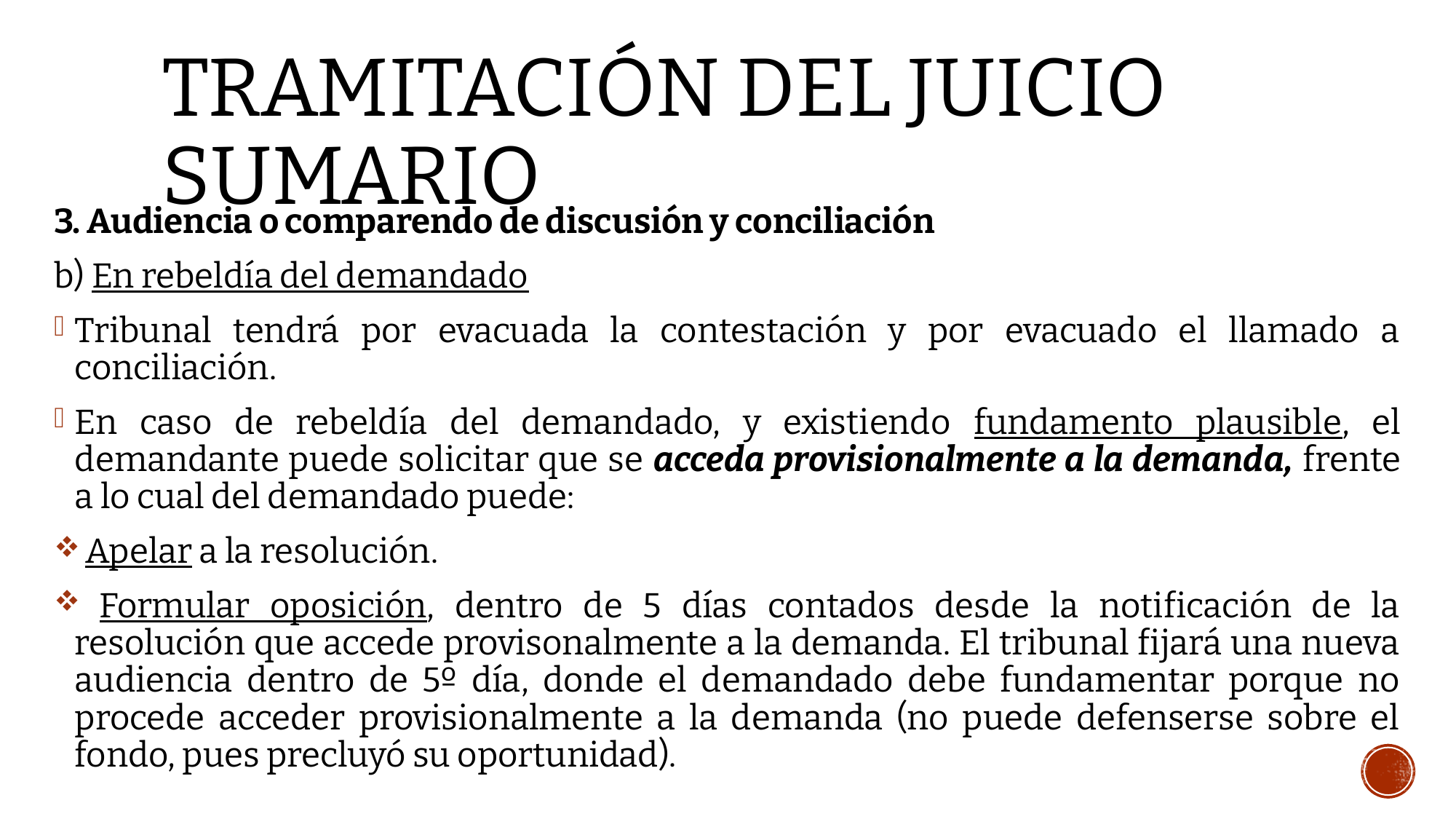

# Tramitación del juicio sumario
3. Audiencia o comparendo de discusión y conciliación
b) En rebeldía del demandado
Tribunal tendrá por evacuada la contestación y por evacuado el llamado a conciliación.
En caso de rebeldía del demandado, y existiendo fundamento plausible, el demandante puede solicitar que se acceda provisionalmente a la demanda, frente a lo cual del demandado puede:
 Apelar a la resolución.
 Formular oposición, dentro de 5 días contados desde la notificación de la resolución que accede provisonalmente a la demanda. El tribunal fijará una nueva audiencia dentro de 5º día, donde el demandado debe fundamentar porque no procede acceder provisionalmente a la demanda (no puede defenserse sobre el fondo, pues precluyó su oportunidad).